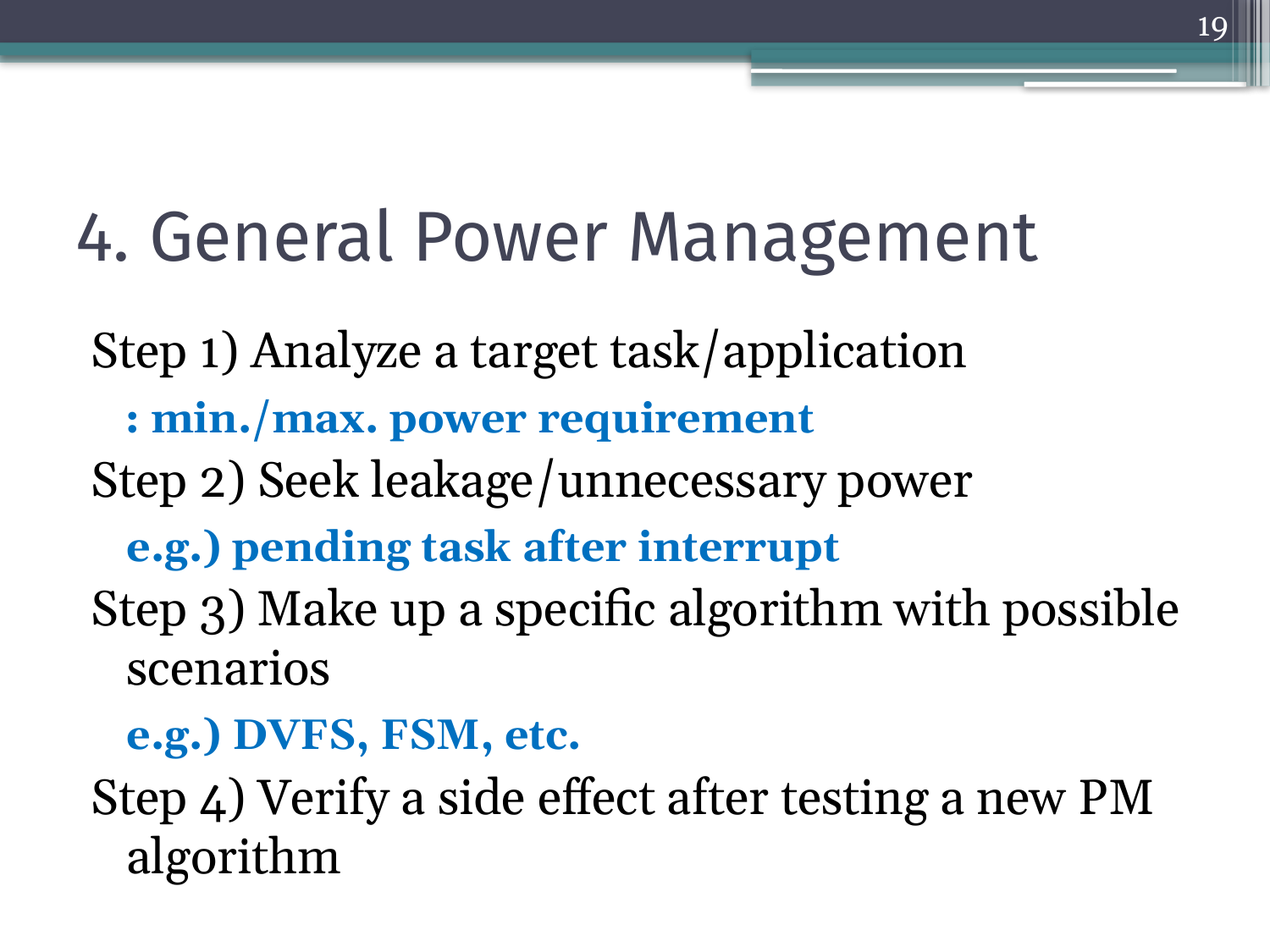

19
# 4. General Power Management
Step 1) Analyze a target task/application
   : min./max. power requirement
Step 2) Seek leakage/unnecessary power
   e.g.) pending task after interrupt
Step 3) Make up a specific algorithm with possible scenarios
   e.g.) DVFS, FSM, etc.
Step 4) Verify a side effect after testing a new PM algorithm